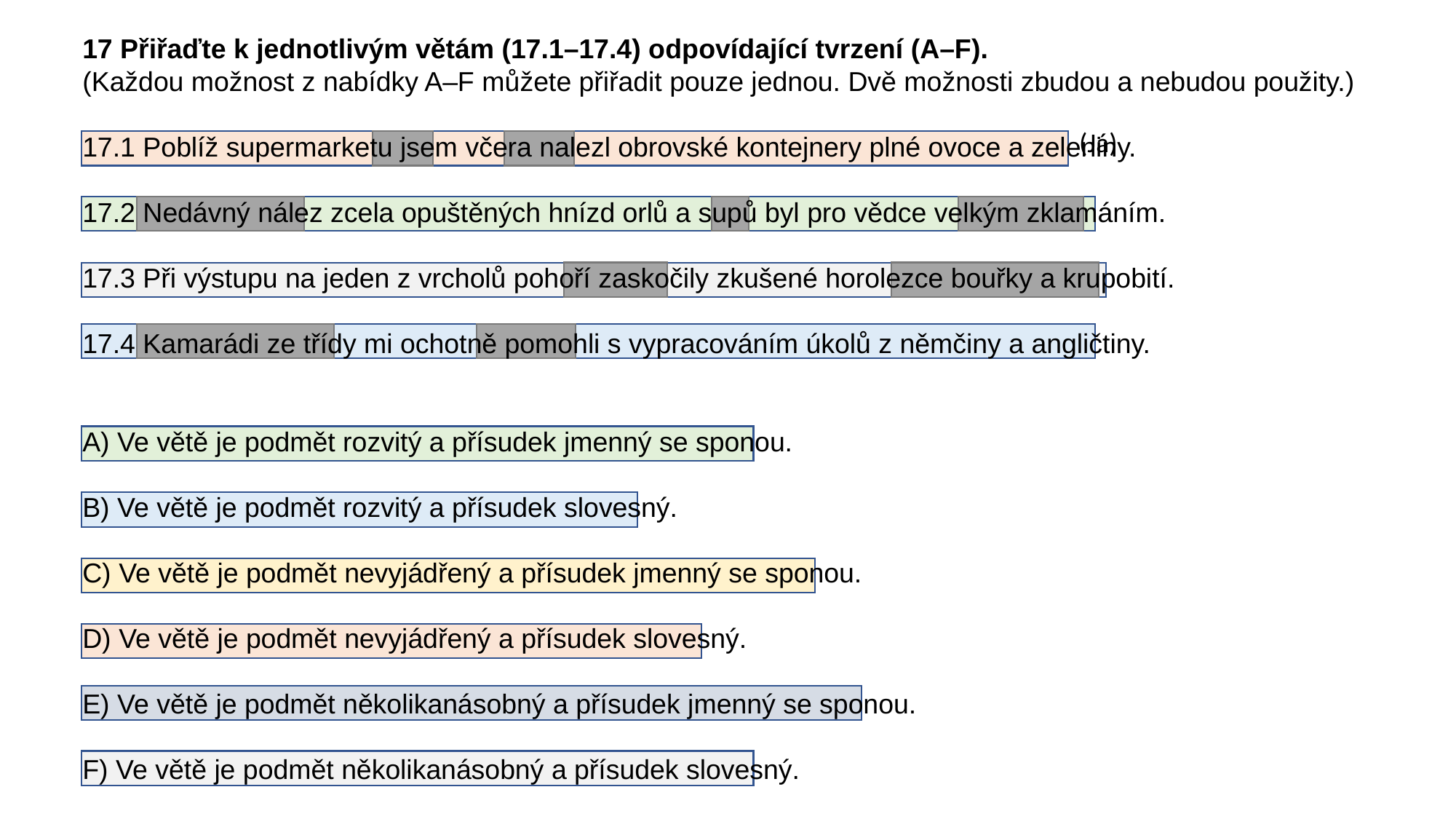

17 Přiřaďte k jednotlivým větám (17.1–17.4) odpovídající tvrzení (A–F).
(Každou možnost z nabídky A–F můžete přiřadit pouze jednou. Dvě možnosti zbudou a nebudou použity.)

17.1 Poblíž supermarketu jsem včera nalezl obrovské kontejnery plné ovoce a zeleniny.

17.2 Nedávný nález zcela opuštěných hnízd orlů a supů byl pro vědce velkým zklamáním.

17.3 Při výstupu na jeden z vrcholů pohoří zaskočily zkušené horolezce bouřky a krupobití.

17.4 Kamarádi ze třídy mi ochotně pomohli s vypracováním úkolů z němčiny a angličtiny.

A) Ve větě je podmět rozvitý a přísudek jmenný se sponou.

B) Ve větě je podmět rozvitý a přísudek slovesný.

C) Ve větě je podmět nevyjádřený a přísudek jmenný se sponou.

D) Ve větě je podmět nevyjádřený a přísudek slovesný.

E) Ve větě je podmět několikanásobný a přísudek jmenný se sponou.

F) Ve větě je podmět několikanásobný a přísudek slovesný.
(Já)